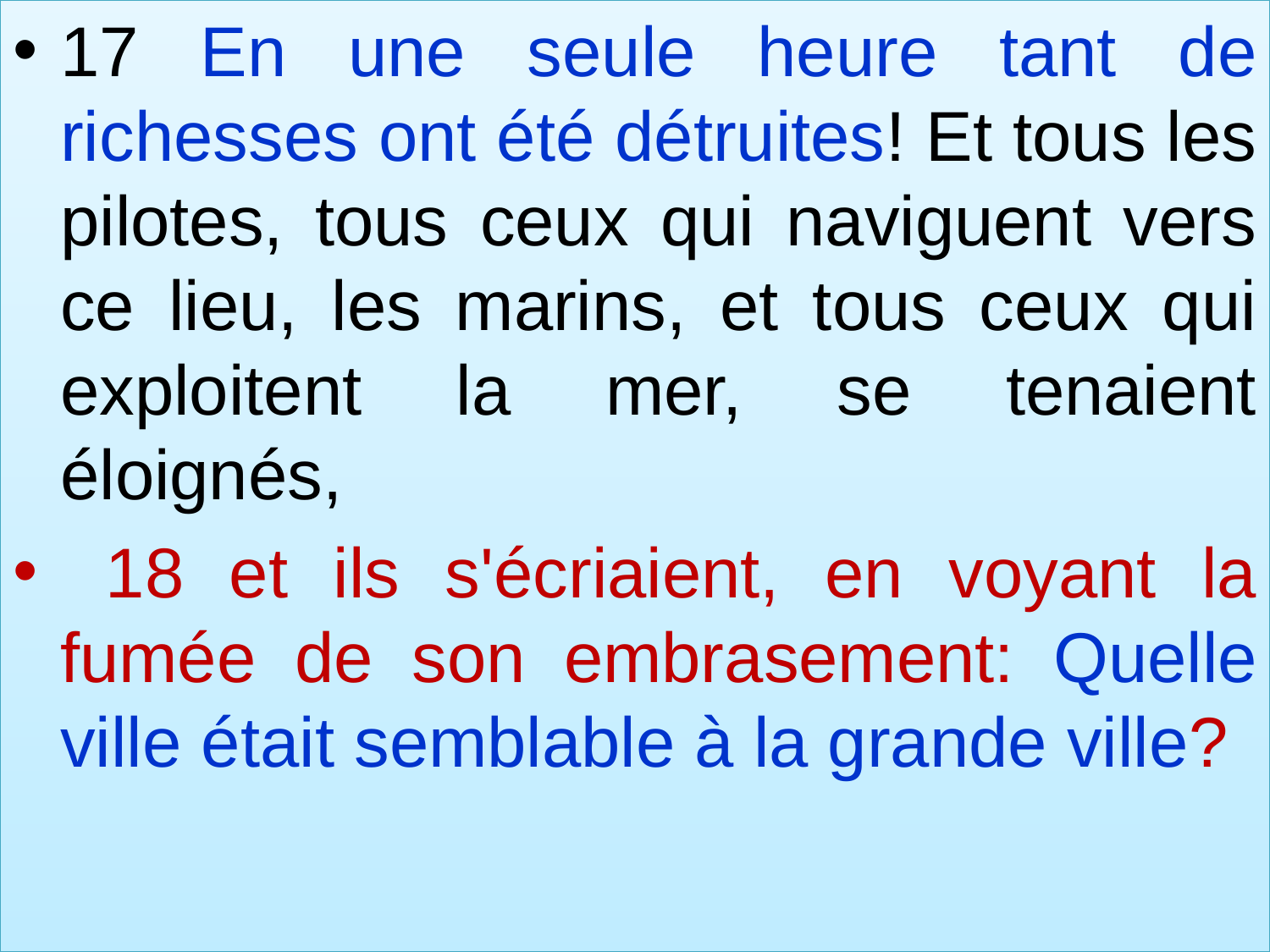

17 En une seule heure tant de richesses ont été détruites! Et tous les pilotes, tous ceux qui naviguent vers ce lieu, les marins, et tous ceux qui exploitent la mer, se tenaient éloignés,
 18 et ils s'écriaient, en voyant la fumée de son embrasement: Quelle ville était semblable à la grande ville?